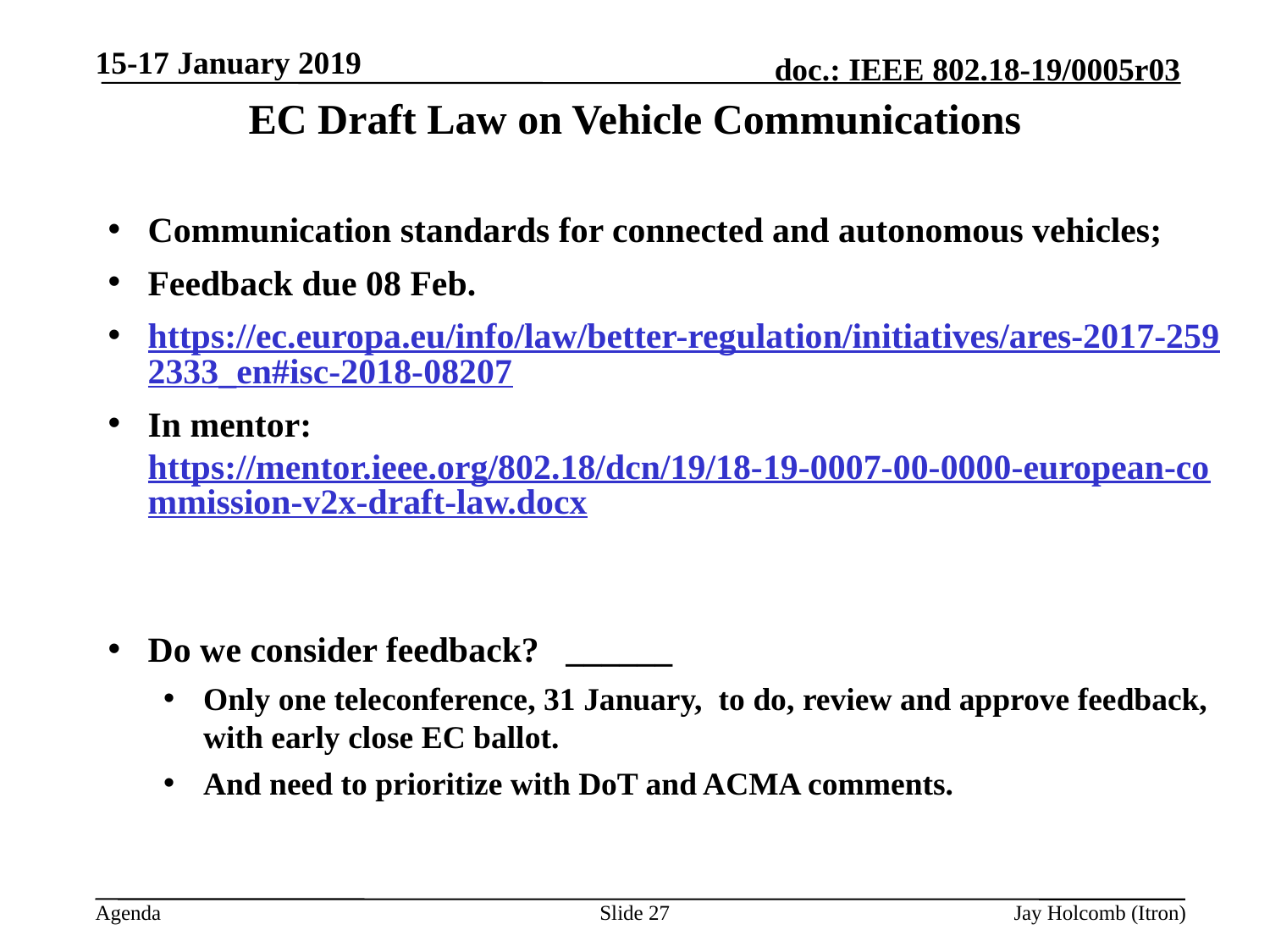

15-17 January 2019
# EC Draft Law on Vehicle Communications

Communication standards for connected and autonomous vehicles;
Feedback due 08 Feb.
https://ec.europa.eu/info/law/better-regulation/initiatives/ares-2017-2592333_en#isc-2018-08207
In mentor:  https://mentor.ieee.org/802.18/dcn/19/18-19-0007-00-0000-european-commission-v2x-draft-law.docx

Do we consider feedback?   ______
Only one teleconference, 31 January,  to do, review and approve feedback, with early close EC ballot.
And need to prioritize with DoT and ACMA comments.

Slide 27
Jay Holcomb (Itron)